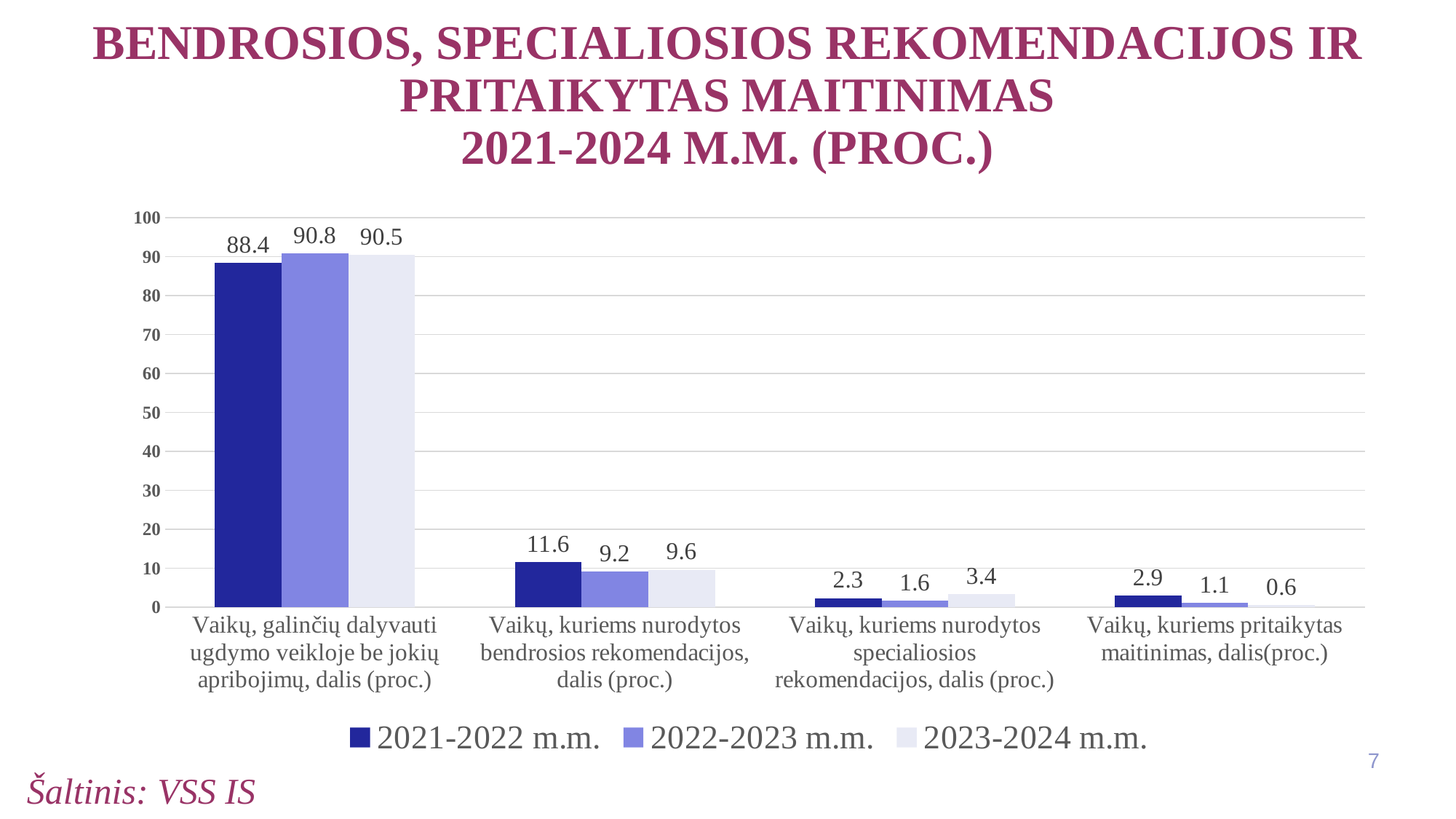

# Bendrosios, specialiosios rekomendacijos ir pritaikytas maitinimas 2021-2024 m.m. (proc.)

### Chart

| Category | 2021-2022 m.m. | 2022-2023 m.m. | 2023-2024 m.m. |
|---|---|---|---|
| Vaikų, galinčių dalyvauti ugdymo veikloje be jokių apribojimų, dalis (proc.) | 88.4 | 90.8 | 90.5 |
| Vaikų, kuriems nurodytos bendrosios rekomendacijos, dalis (proc.) | 11.6 | 9.2 | 9.6 |
| Vaikų, kuriems nurodytos specialiosios rekomendacijos, dalis (proc.) | 2.3 | 1.6 | 3.4 |
| Vaikų, kuriems pritaikytas maitinimas, dalis(proc.) | 2.9 | 1.1 | 0.6 |
7
Šaltinis: VSS IS